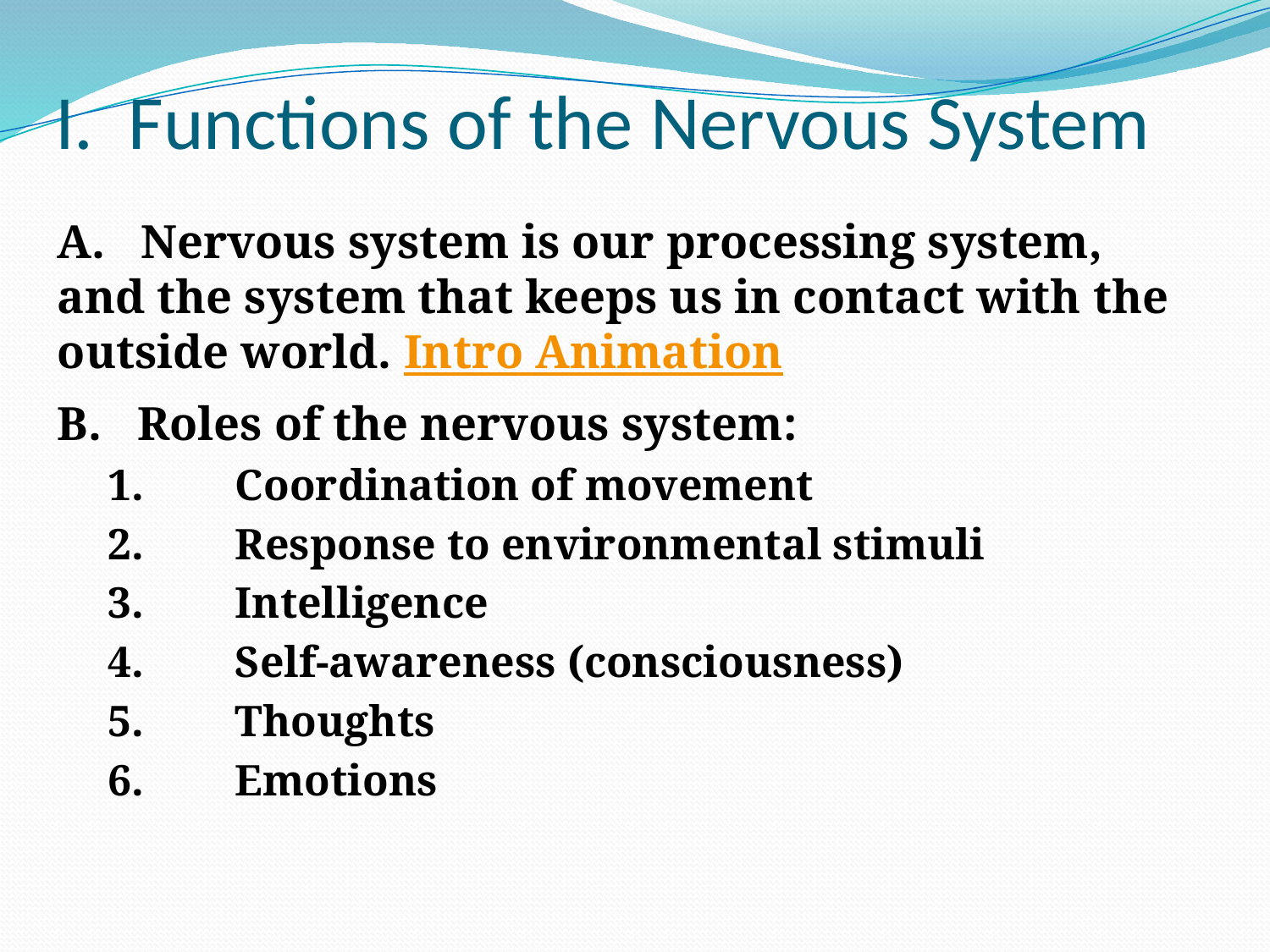

# I.  Functions of the Nervous System
A.   Nervous system is our processing system, and the system that keeps us in contact with the outside world. Intro Animation
B.   Roles of the nervous system:
1.	Coordination of movement
2.	Response to environmental stimuli
3.	Intelligence
4.	Self-awareness (consciousness)
5.	Thoughts
6.	Emotions